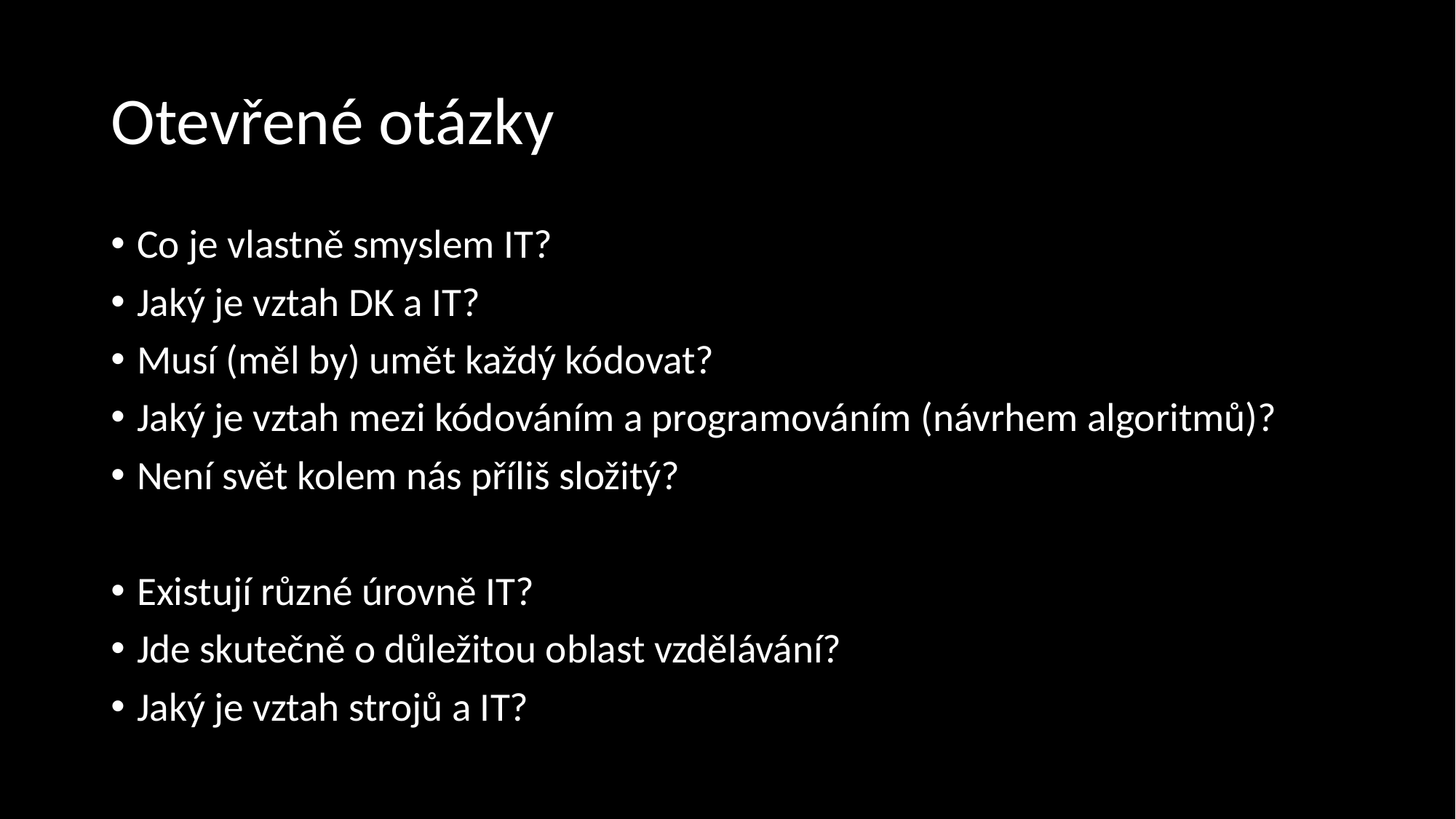

# Otevřené otázky
Co je vlastně smyslem IT?
Jaký je vztah DK a IT?
Musí (měl by) umět každý kódovat?
Jaký je vztah mezi kódováním a programováním (návrhem algoritmů)?
Není svět kolem nás příliš složitý?

Existují různé úrovně IT?
Jde skutečně o důležitou oblast vzdělávání?
Jaký je vztah strojů a IT?